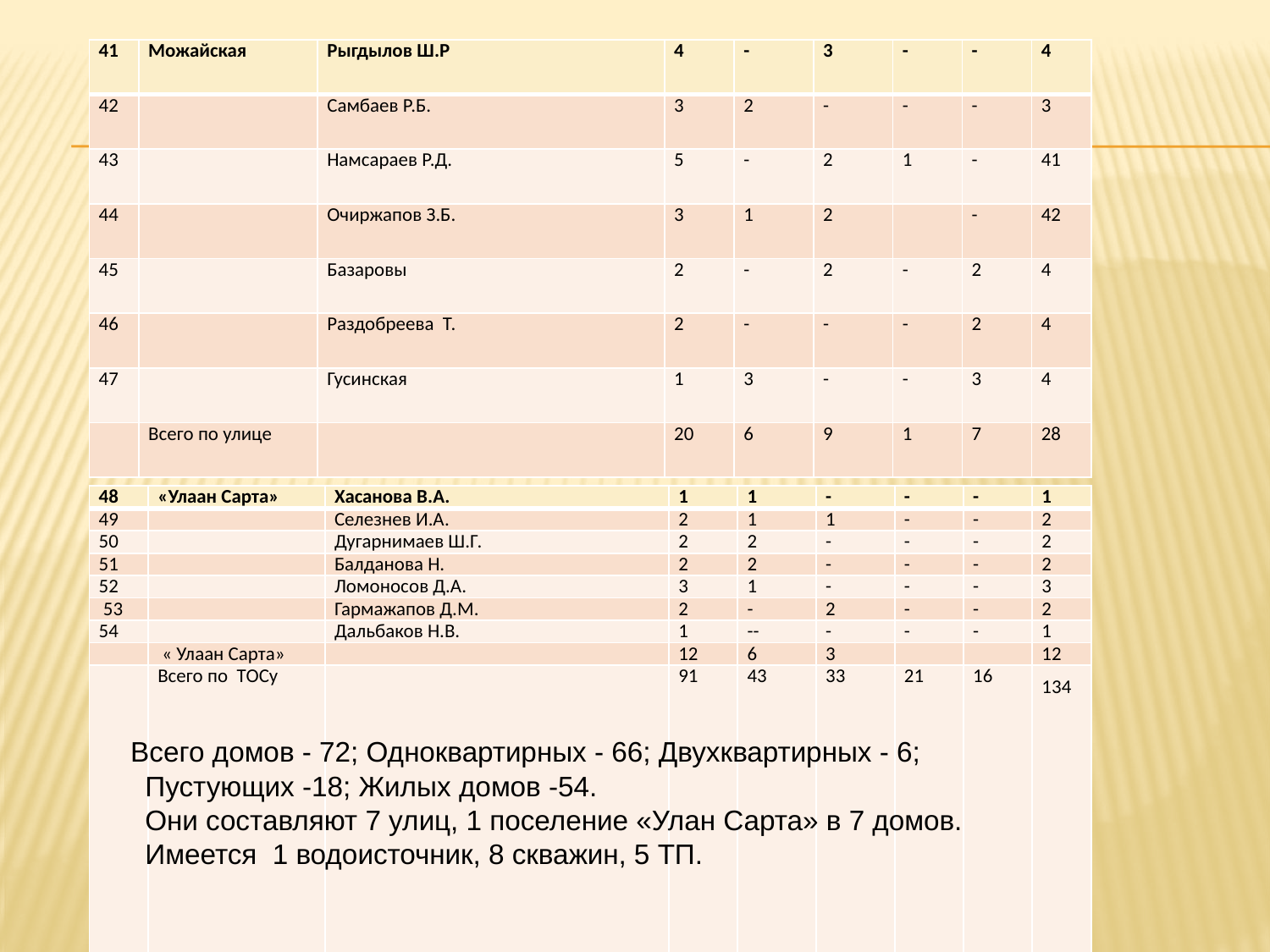

| 41 | Можайская | Рыгдылов Ш.Р | 4 | - | 3 | - | - | 4 |
| --- | --- | --- | --- | --- | --- | --- | --- | --- |
| 42 |  | Самбаев Р.Б. | 3 | 2 | - | - | - | 3 |
| 43 |  | Намсараев Р.Д. | 5 | - | 2 | 1 | - | 41 |
| 44 |  | Очиржапов З.Б. | 3 | 1 | 2 |  | - | 42 |
| 45 |  | Базаровы | 2 | - | 2 | - | 2 | 4 |
| 46 |  | Раздобреева Т. | 2 | - | - | - | 2 | 4 |
| 47 |  | Гусинская | 1 | 3 | - | - | 3 | 4 |
|  | Всего по улице |  | 20 | 6 | 9 | 1 | 7 | 28 |
| 48 | «Улаан Сарта» | Хасанова В.А. | 1 | 1 | - | - | - | 1 |
| --- | --- | --- | --- | --- | --- | --- | --- | --- |
| 49 |  | Селезнев И.А. | 2 | 1 | 1 | - | - | 2 |
| 50 |  | Дугарнимаев Ш.Г. | 2 | 2 | - | - | - | 2 |
| 51 |  | Балданова Н. | 2 | 2 | - | - | - | 2 |
| 52 |  | Ломоносов Д.А. | 3 | 1 | - | - | - | 3 |
| 53 |  | Гармажапов Д.М. | 2 | - | 2 | - | - | 2 |
| 54 |  | Дальбаков Н.В. | 1 | -- | - | - | - | 1 |
|  | « Улаан Сарта» |  | 12 | 6 | 3 |  |  | 12 |
|  | Всего по ТОСу |  | 91 | 43 | 33 | 21 | 16 | 134 |
 Всего домов - 72; Одноквартирных - 66; Двухквартирных - 6;
   Пустующих -18; Жилых домов -54.
   Они составляют 7 улиц, 1 поселение «Улан Сарта» в 7 домов.
   Имеется  1 водоисточник, 8 скважин, 5 ТП.